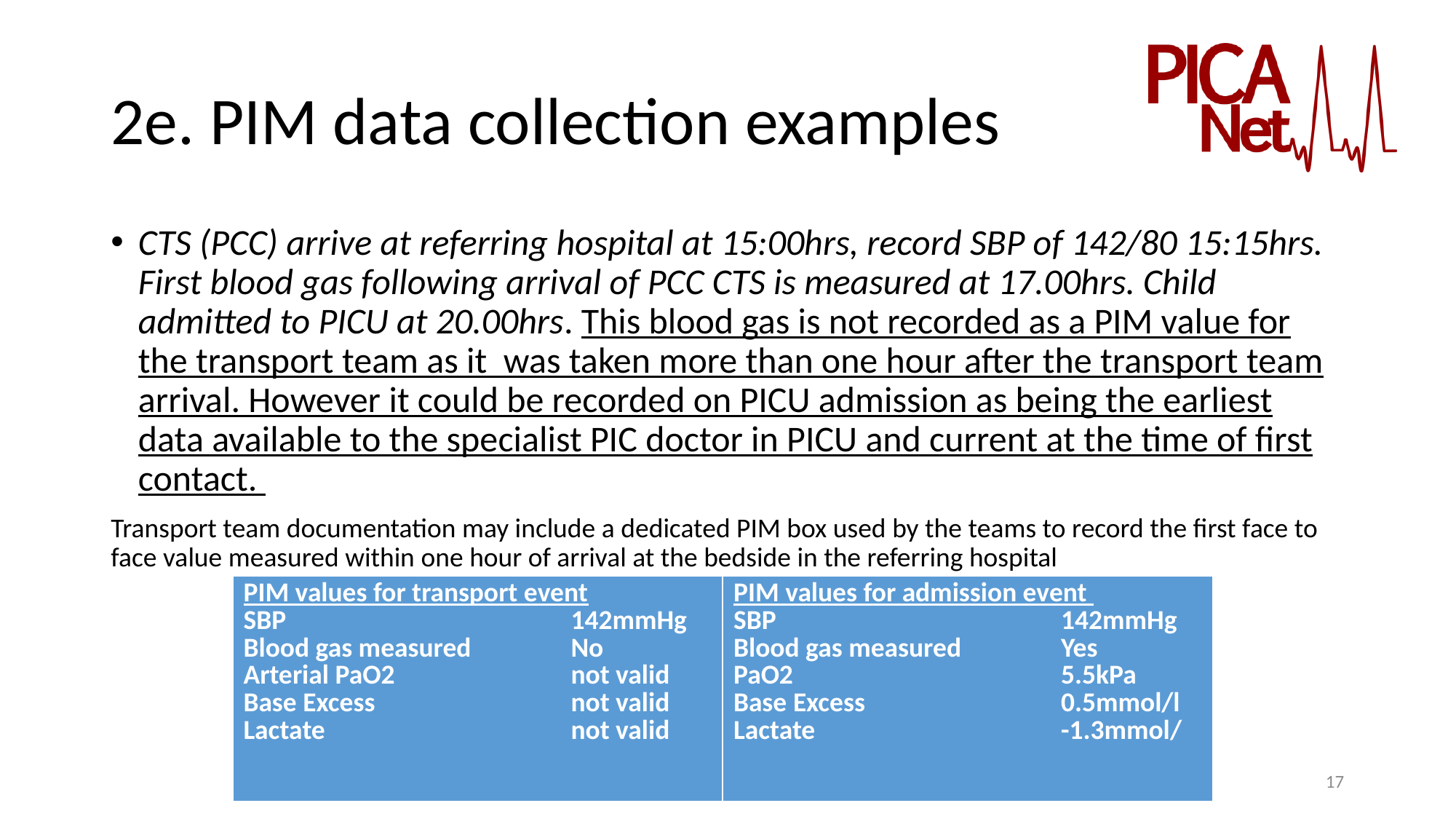

# 2e. PIM data collection examples
CTS (PCC) arrive at referring hospital at 15:00hrs, record SBP of 142/80 15:15hrs. First blood gas following arrival of PCC CTS is measured at 17.00hrs. Child admitted to PICU at 20.00hrs. This blood gas is not recorded as a PIM value for the transport team as it  was taken more than one hour after the transport team arrival. However it could be recorded on PICU admission as being the earliest data available to the specialist PIC doctor in PICU and current at the time of first contact.
Transport team documentation may include a dedicated PIM box used by the teams to record the first face to face value measured within one hour of arrival at the bedside in the referring hospital

| PIM values for transport event SBP 142mmHg Blood gas measured No Arterial PaO2 not valid Base Excess not valid Lactate not valid | PIM values for admission event SBP 142mmHg Blood gas measured Yes PaO2 5.5kPa Base Excess 0.5mmol/l Lactate -1.3mmol/ |
| --- | --- |
17